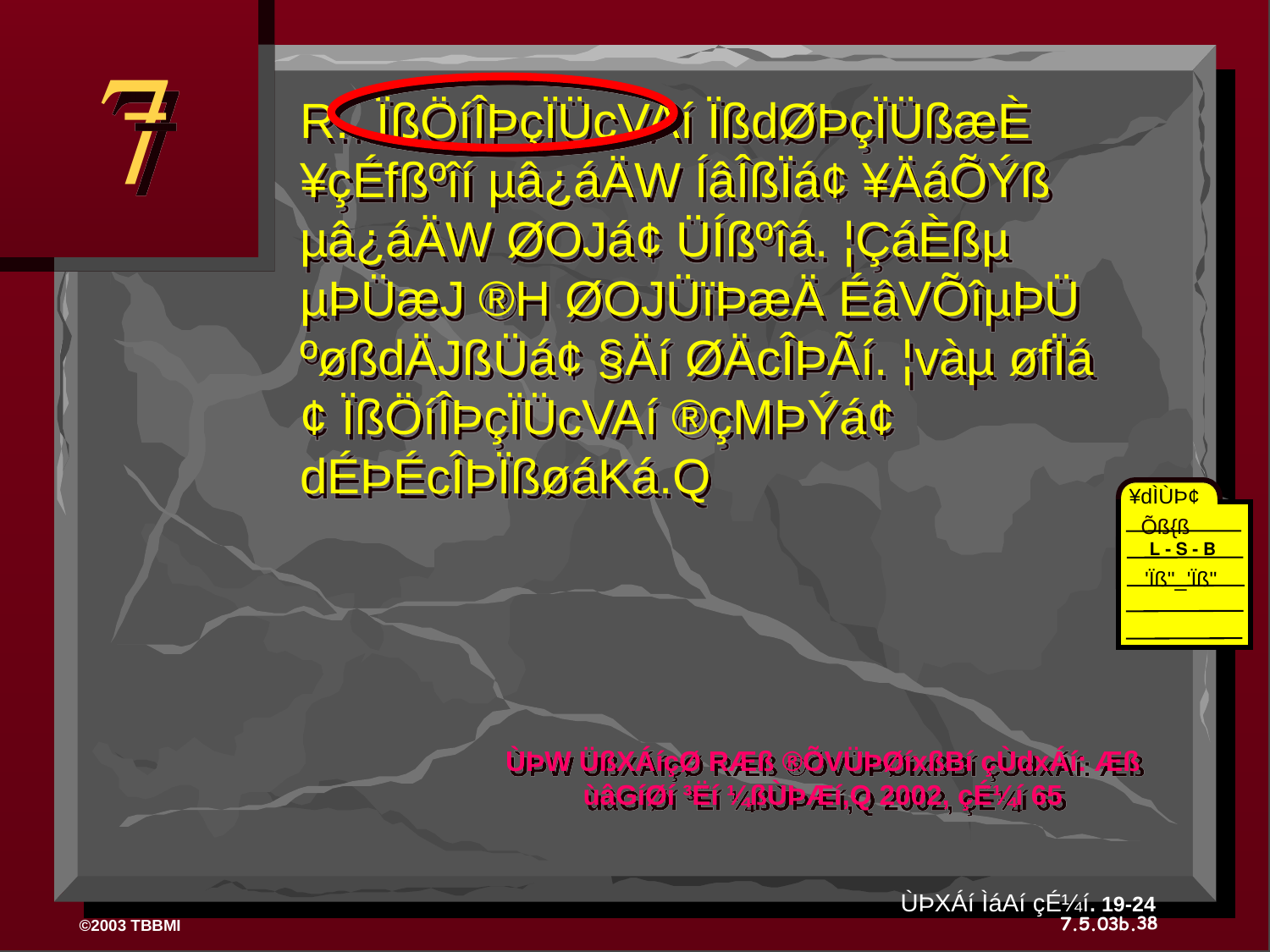

7

R...ÏßÖíÎÞçÏÜcVAí ÏßdØÞçÏÜßæÈ ¥çÉfßºîí µâ¿áÄW ÍâÎßÏá¢ ¥ÄáÕÝß µâ¿áÄW ØOJá¢ ÜÍßºîá. ¦ÇáÈßµ µÞÜæJ ®H ØOJÜïÞæÄ ÉâVÕîµÞÜ ºøßdÄJßÜá¢ §Äí ØÄcÎÞÃí. ¦vàµ øfÏá¢ ÏßÖíÎÞçÏÜcVAí ®çMÞÝá¢ dÉÞÉcÎÞÏßøáKá.Q

¥dÌÙÞ¢

Õß{ß

L - S - B

'Ïß"_'Ïß"

ÙÞW ÜßXÁíçØ RÆß ®ÕVÜÞØíxßBí çÙdxÁí: Æß ùâGíØí ³Ëí ¼ßÙÞÆí,Q 2002, çÉ¼í 65
ÙÞXÁí ÌáAí çÉ¼í. 19-24
38